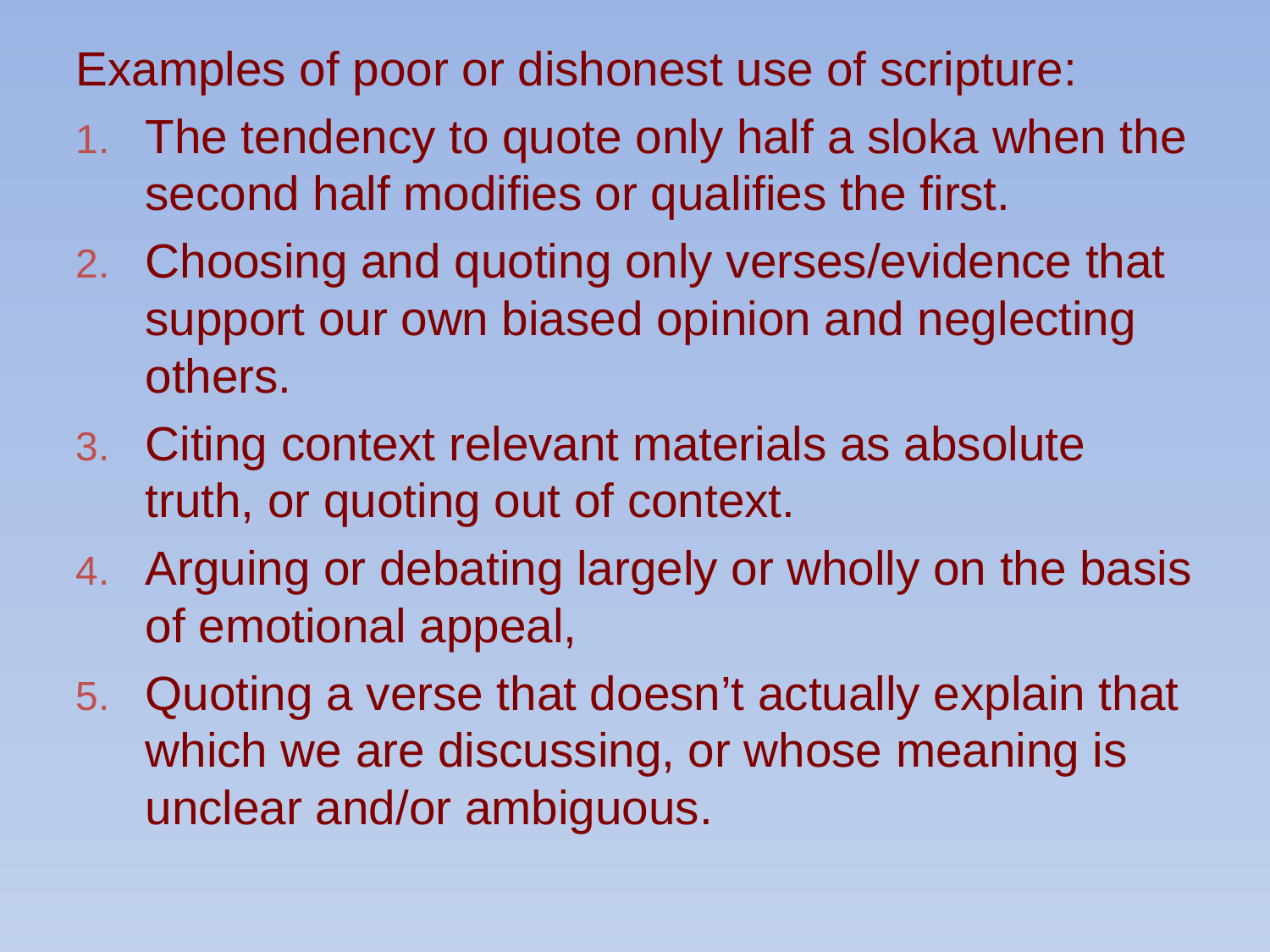

Examples of poor or dishonest use of scripture:
The tendency to quote only half a sloka when the second half modifies or qualifies the first.
Choosing and quoting only verses/evidence that support our own biased opinion and neglecting others.
Citing context relevant materials as absolute truth, or quoting out of context.
Arguing or debating largely or wholly on the basis of emotional appeal,
Quoting a verse that doesn’t actually explain that which we are discussing, or whose meaning is unclear and/or ambiguous.